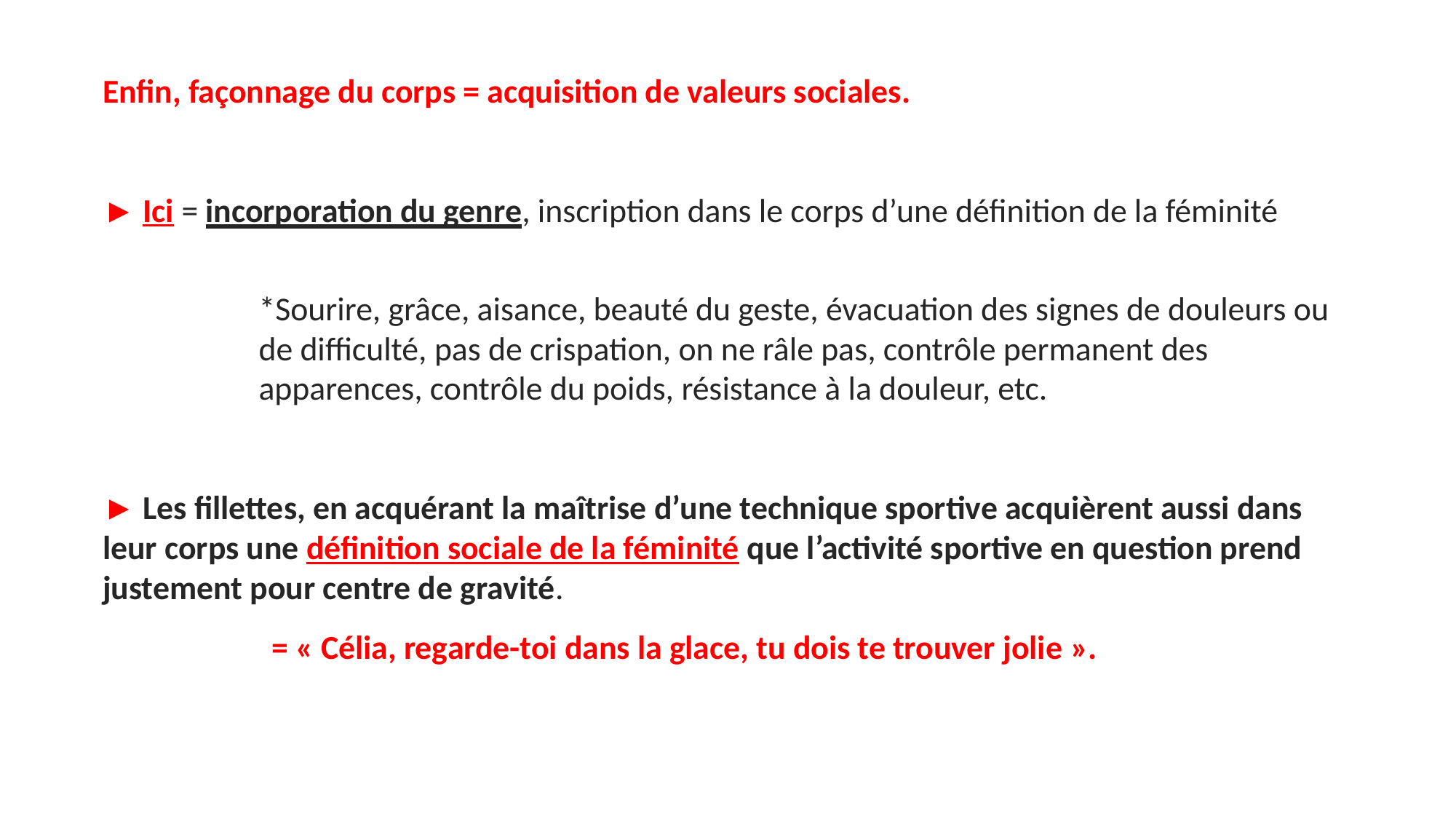

Enfin, façonnage du corps = acquisition de valeurs sociales.

► Ici = incorporation du genre, inscription dans le corps d’une définition de la féminité

*Sourire, grâce, aisance, beauté du geste, évacuation des signes de douleurs ou de difficulté, pas de crispation, on ne râle pas, contrôle permanent des apparences, contrôle du poids, résistance à la douleur, etc.

► Les fillettes, en acquérant la maîtrise d’une technique sportive acquièrent aussi dans leur corps une définition sociale de la féminité que l’activité sportive en question prend justement pour centre de gravité.
	        = « Célia, regarde-toi dans la glace, tu dois te trouver jolie ».